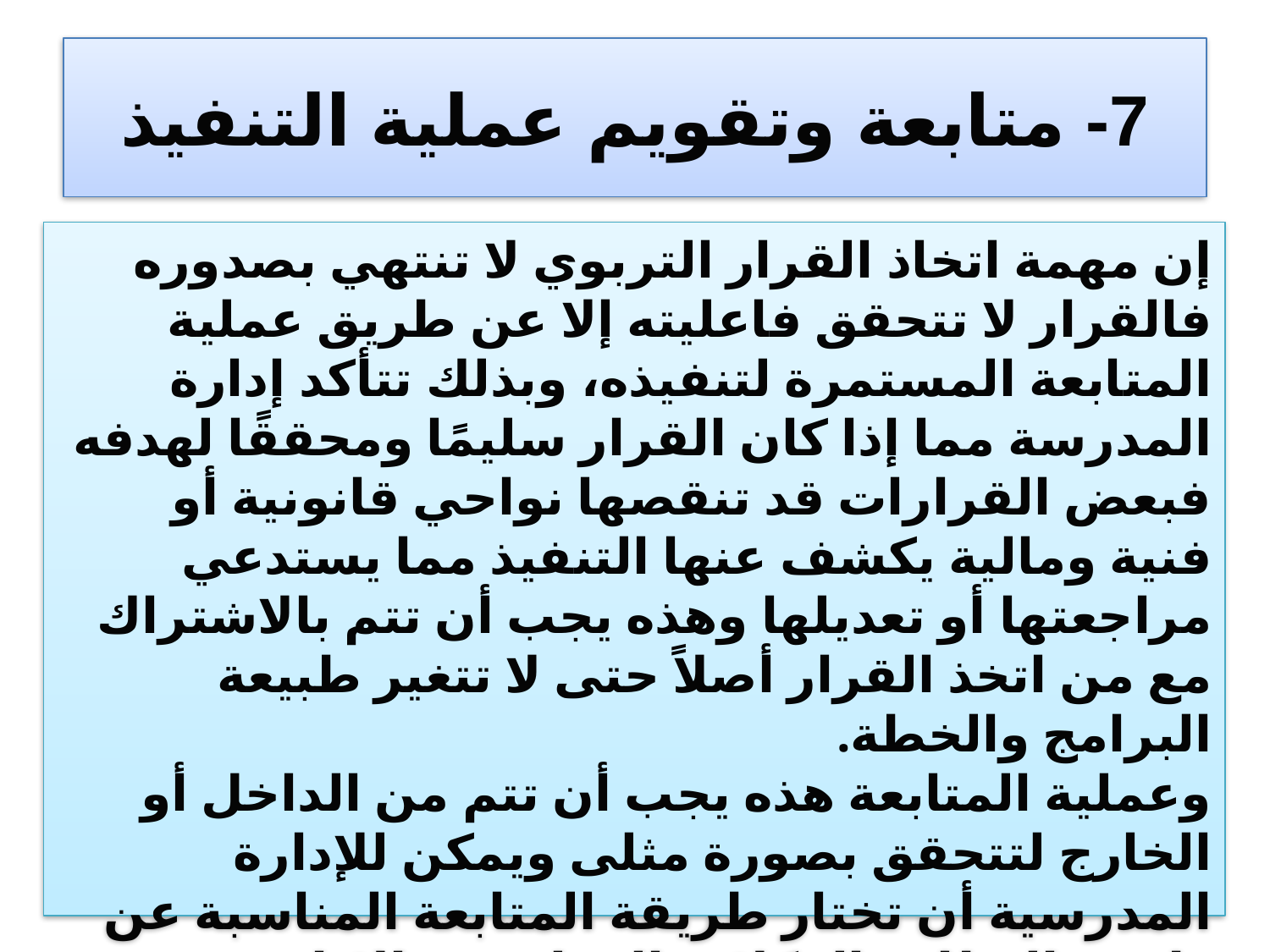

# 7- متابعة وتقويم عملية التنفيذ
إن مهمة اتخاذ القرار التربوي لا تنتهي بصدوره فالقرار لا تتحقق فاعليته إلا عن طريق عملية المتابعة المستمرة لتنفيذه، وبذلك تتأكد إدارة المدرسة مما إذا كان القرار سليمًا ومحققًا لهدفه فبعض القرارات قد تنقصها نواحي قانونية أو فنية ومالية يكشف عنها التنفيذ مما يستدعي مراجعتها أو تعديلها وهذه يجب أن تتم بالاشتراك مع من اتخذ القرار أصلاً حتى لا تتغير طبيعة البرامج والخطة.
وعملية المتابعة هذه يجب أن تتم من الداخل أو الخارج لتتحقق بصورة مثلى ويمكن للإدارة المدرسية أن تختار طريقة المتابعة المناسبة عن طريق النظار والوكلاء والمعلمين والإداريين وفي هذا المجال لابد أن يتحدد لكل هؤلاء مهام محدودة في شكل تعليمات واضحة تتضمن واجب كل منهم.